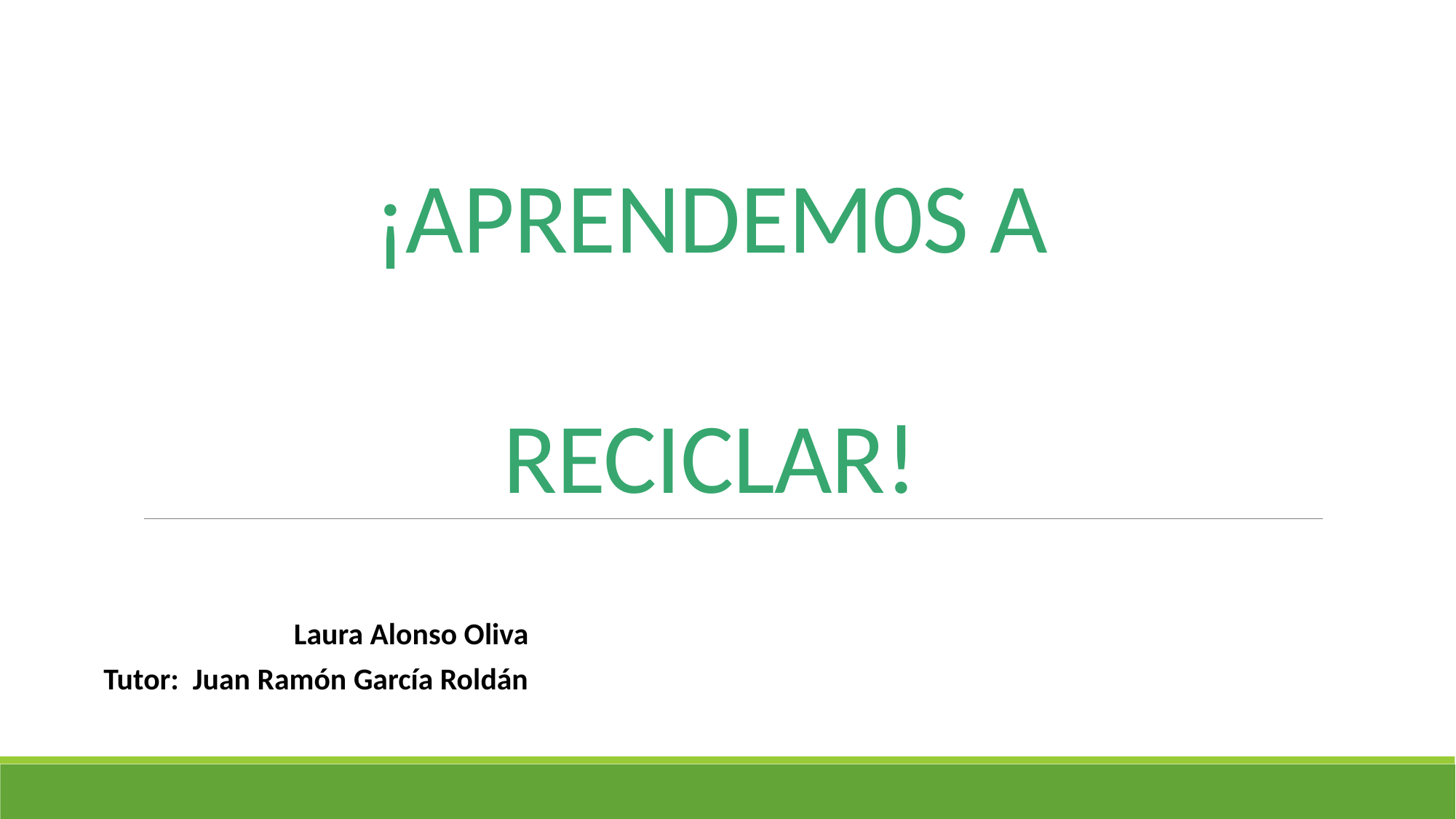

# ¡APRENDEM0S A RECICLAR!
Laura Alonso Oliva
Tutor:  Juan Ramón García Roldán